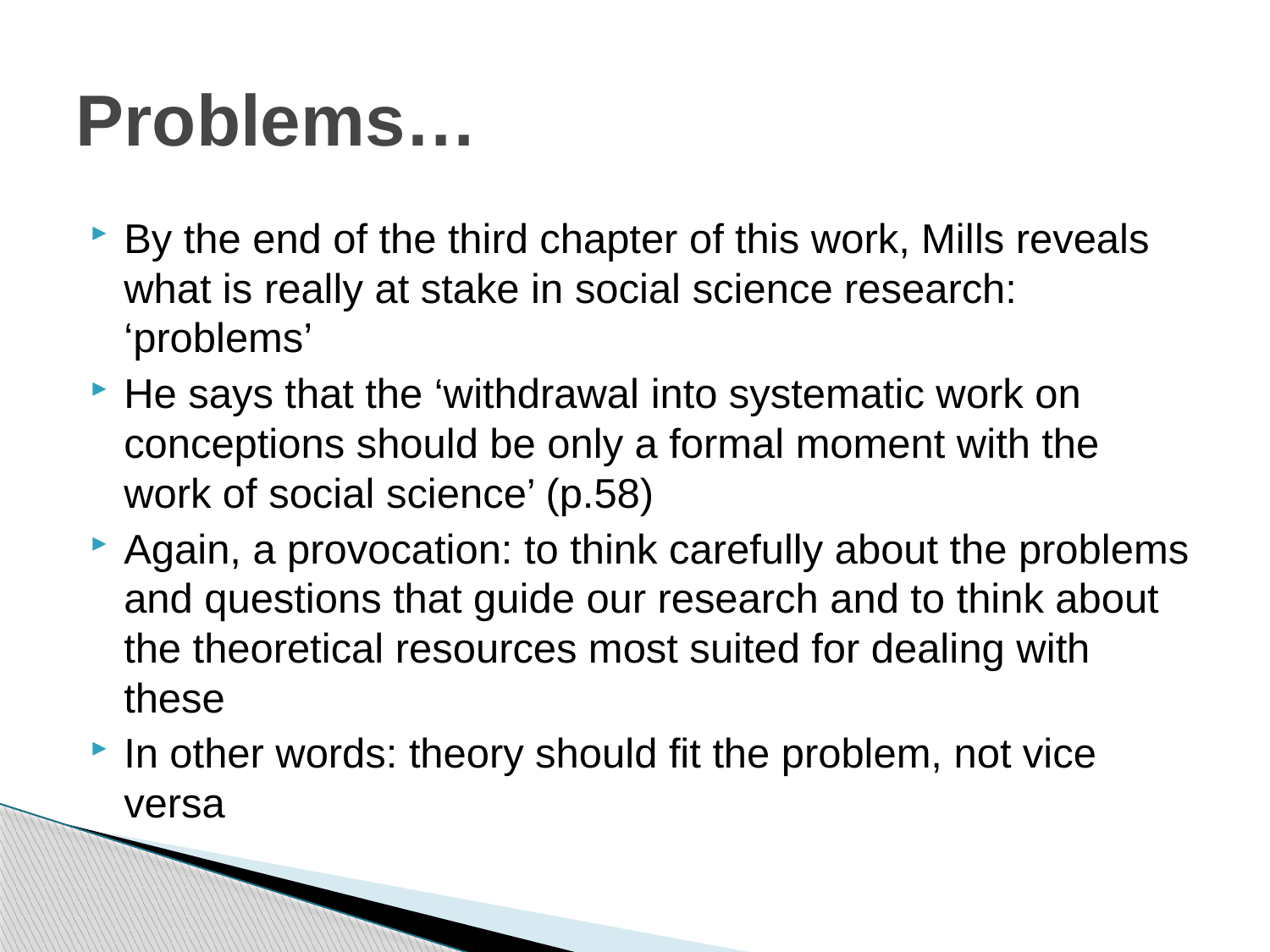

# Problems…
By the end of the third chapter of this work, Mills reveals what is really at stake in social science research: ‘problems’
He says that the ‘withdrawal into systematic work on conceptions should be only a formal moment with the work of social science’ (p.58)
Again, a provocation: to think carefully about the problems and questions that guide our research and to think about the theoretical resources most suited for dealing with these
In other words: theory should fit the problem, not vice versa